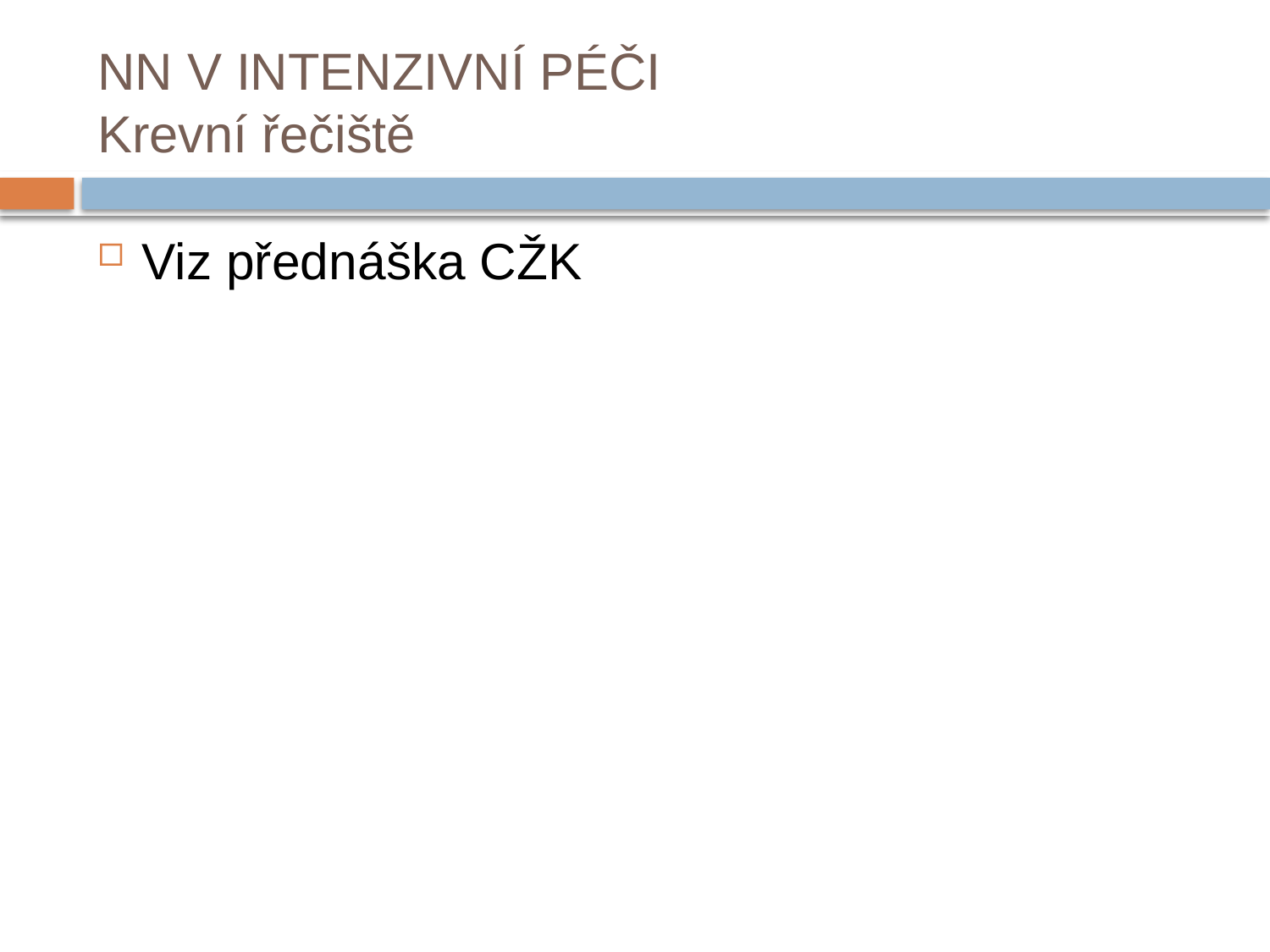

# NN V INTENZIVNÍ PÉČI Krevní řečiště
Viz přednáška CŽK